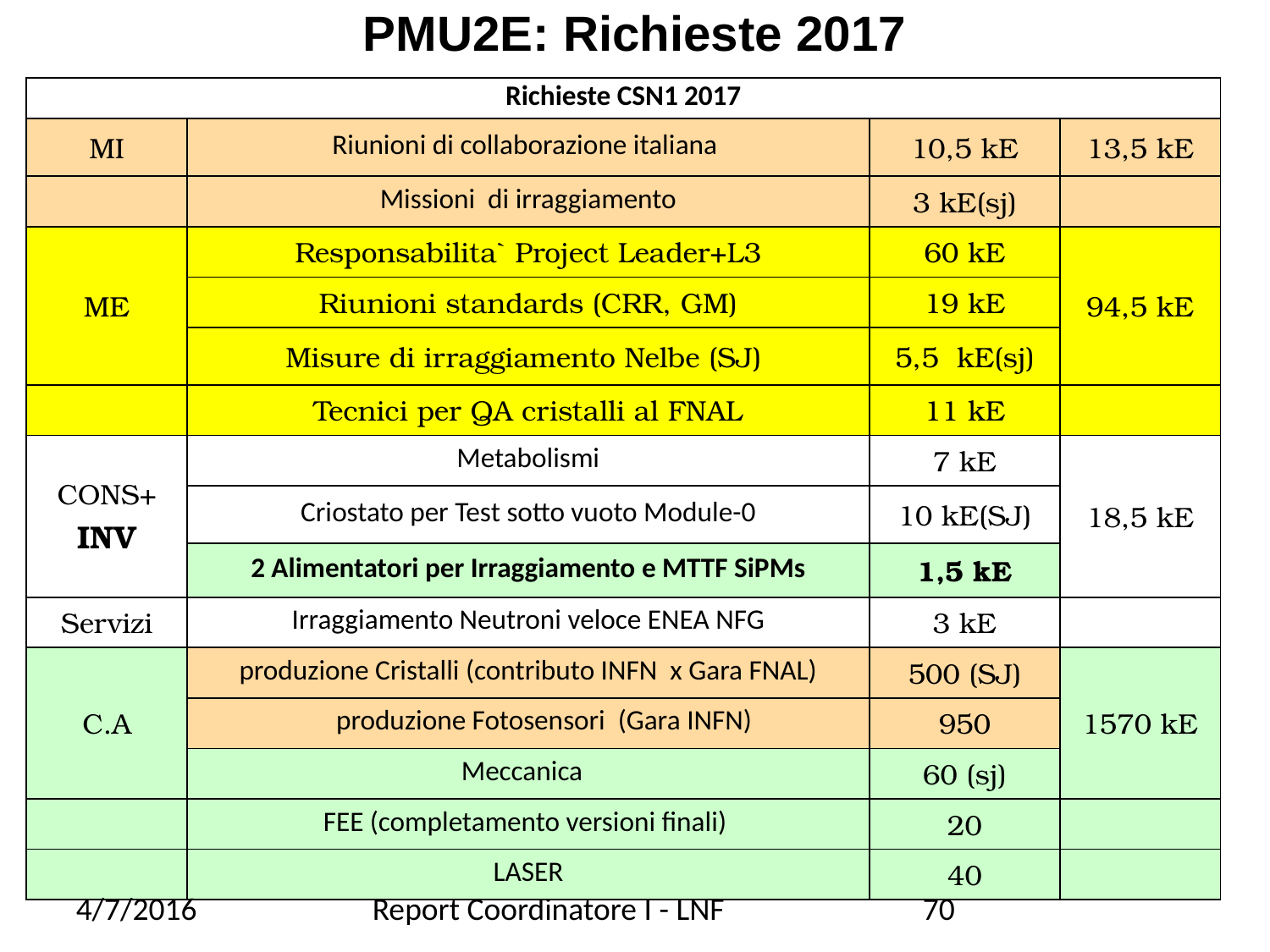

# PMU2E: Richieste 2017
| Richieste CSN1 2017 |  |  |  |
| --- | --- | --- | --- |
| MI | Riunioni di collaborazione italiana | 10,5 kE | 13,5 kE |
|  | Missioni di irraggiamento | 3 kE(sj) |  |
| ME | Responsabilita` Project Leader+L3 | 60 kE | 94,5 kE |
|  | Riunioni standards (CRR, GM) | 19 kE |  |
|  | Misure di irraggiamento Nelbe (SJ) | 5,5 kE(sj) |  |
|  | Tecnici per QA cristalli al FNAL | 11 kE |  |
| CONS+ INV | Metabolismi | 7 kE | 18,5 kE |
|  | Criostato per Test sotto vuoto Module-0 | 10 kE(SJ) |  |
|  | 2 Alimentatori per Irraggiamento e MTTF SiPMs | 1,5 kE |  |
| Servizi | Irraggiamento Neutroni veloce ENEA NFG | 3 kE |  |
| C.A | produzione Cristalli (contributo INFN x Gara FNAL) | 500 (SJ) | 1570 kE |
|  | produzione Fotosensori (Gara INFN) | 950 |  |
|  | Meccanica | 60 (sj) |  |
|  | FEE (completamento versioni finali) | 20 |  |
|  | LASER | 40 |  |
4/7/2016
Report Coordinatore I - LNF
70